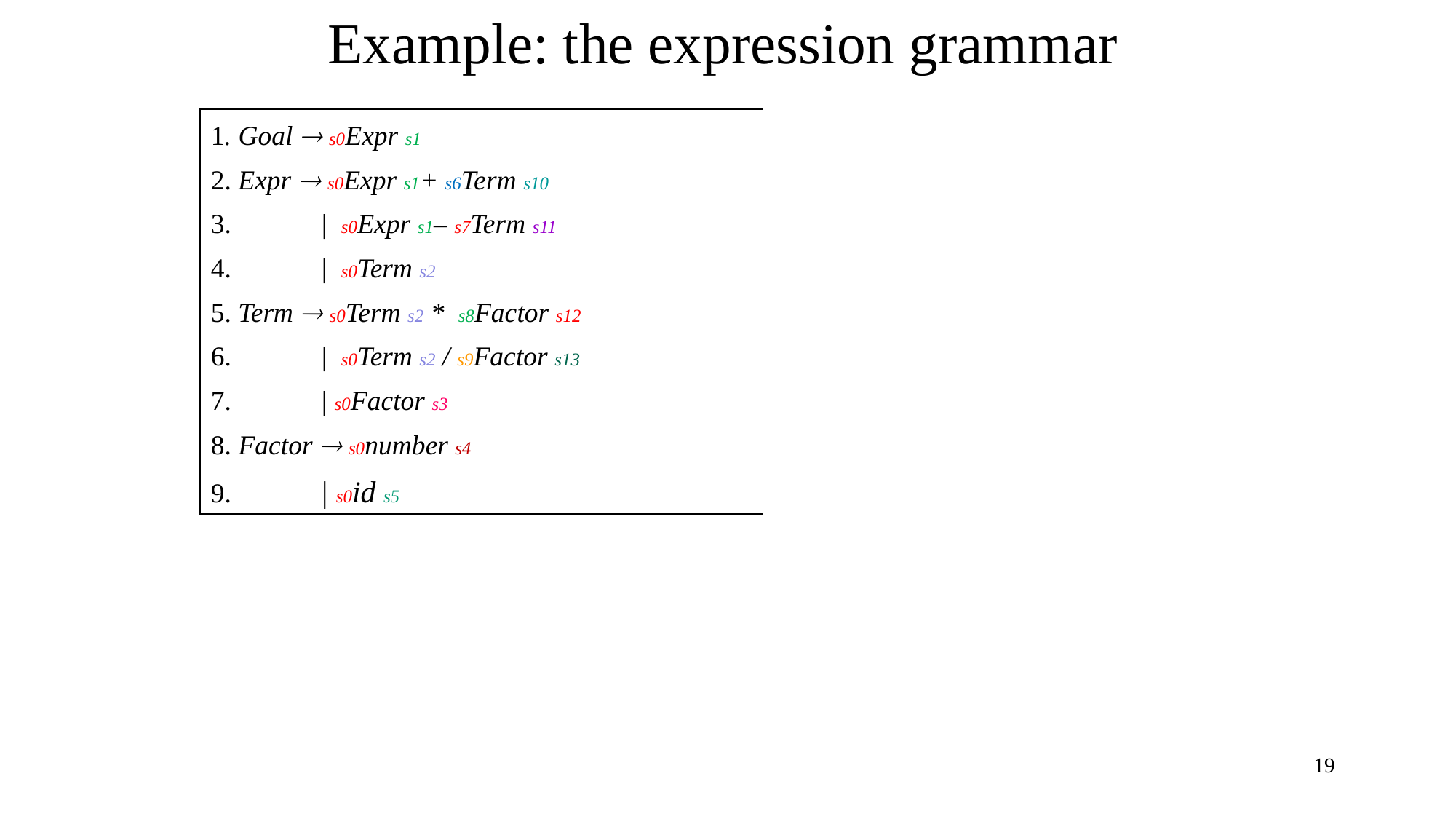

# Example: the expression grammar
1. Goal → s0Expr s1
2. Expr → s0Expr s1+ s6Term s10
3.	|  s0Expr s1– s7Term s11
4.	|  s0Term s2
5. Term → s0Term s2 *  s8Factor s12
6. 	|  s0Term s2 / s9Factor s13
7. 	| s0Factor s3
8. Factor → s0number s4
9. 	| s0id s5
19